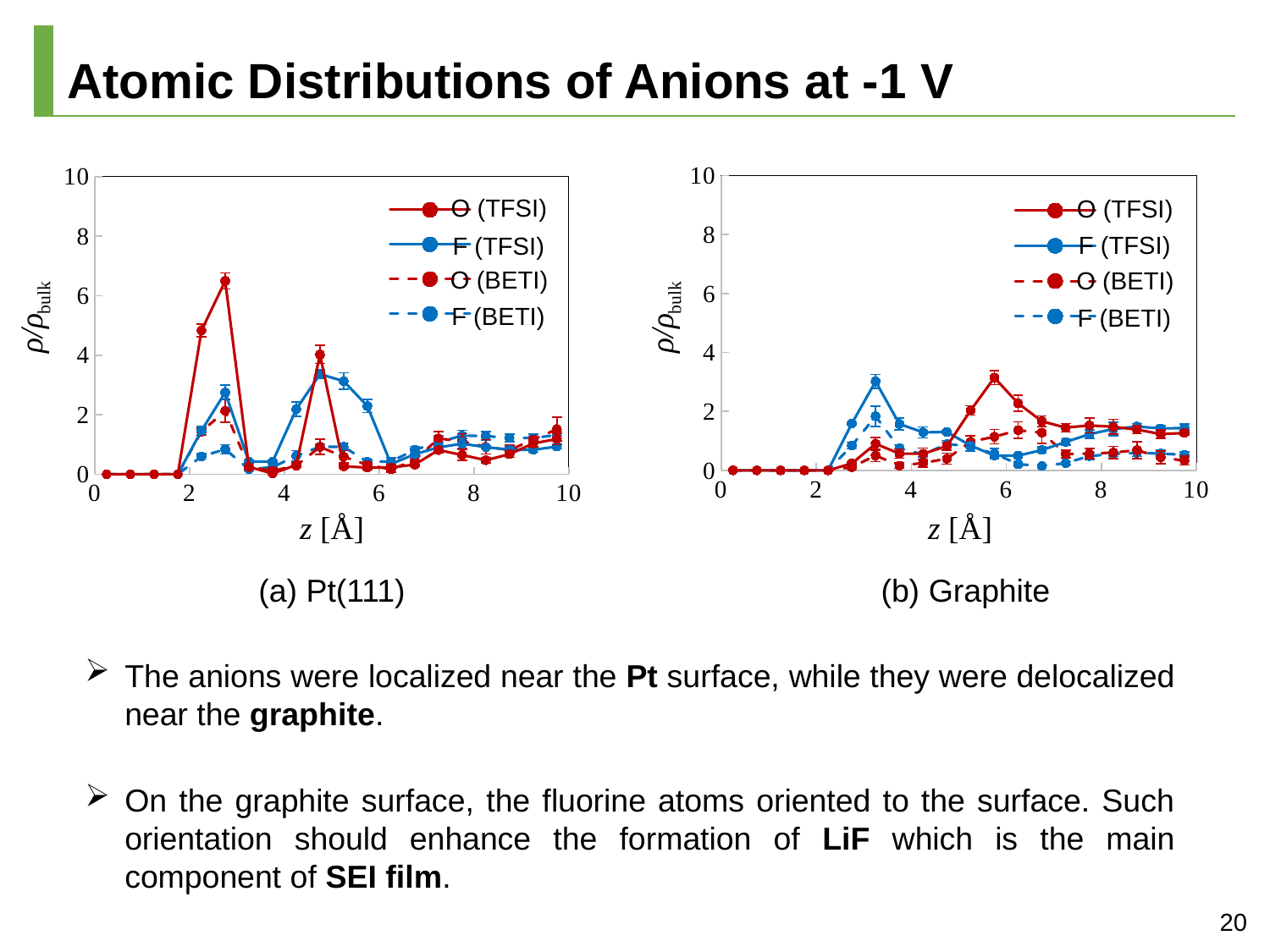

Atomic Distributions of Anions at -1 V

### Chart

| Category |  |  |  |  |
|---|---|---|---|---|

### Chart

| Category |  |  |  |  |
|---|---|---|---|---|
O (TFSI)
O (TFSI)
F (TFSI)
F (TFSI)
O (BETI)
O (BETI)
ρ/ρbulk
ρ/ρbulk
F (BETI)
F (BETI)
z [Å]
z [Å]
(a) Pt(111)
(b) Graphite
The anions were localized near the Pt surface, while they were delocalized near the graphite.
On the graphite surface, the fluorine atoms oriented to the surface. Such orientation should enhance the formation of LiF which is the main component of SEI film.
20